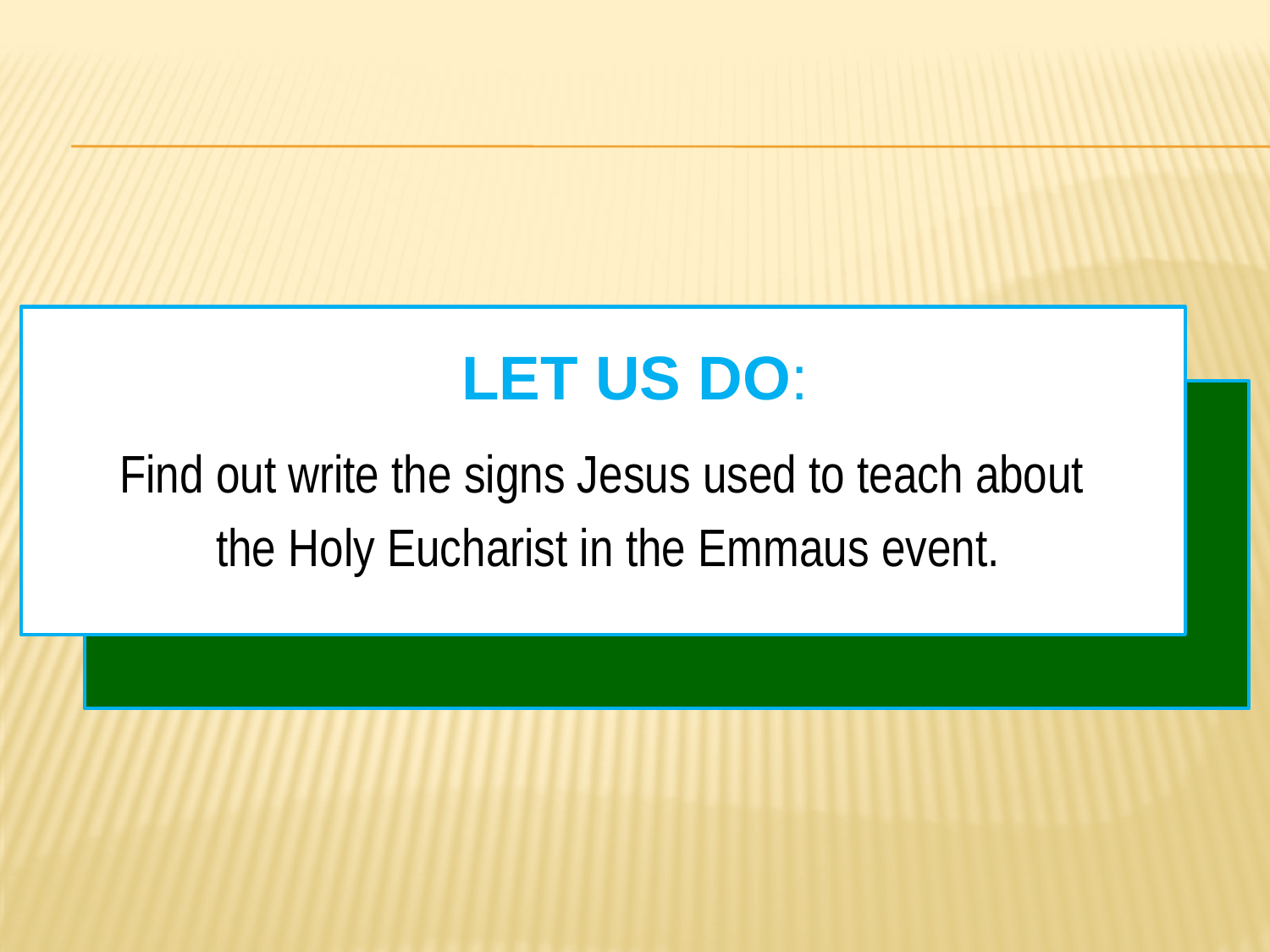

# LET US DO:

Find out write the signs Jesus used to teach about
the Holy Eucharist in the Emmaus event.